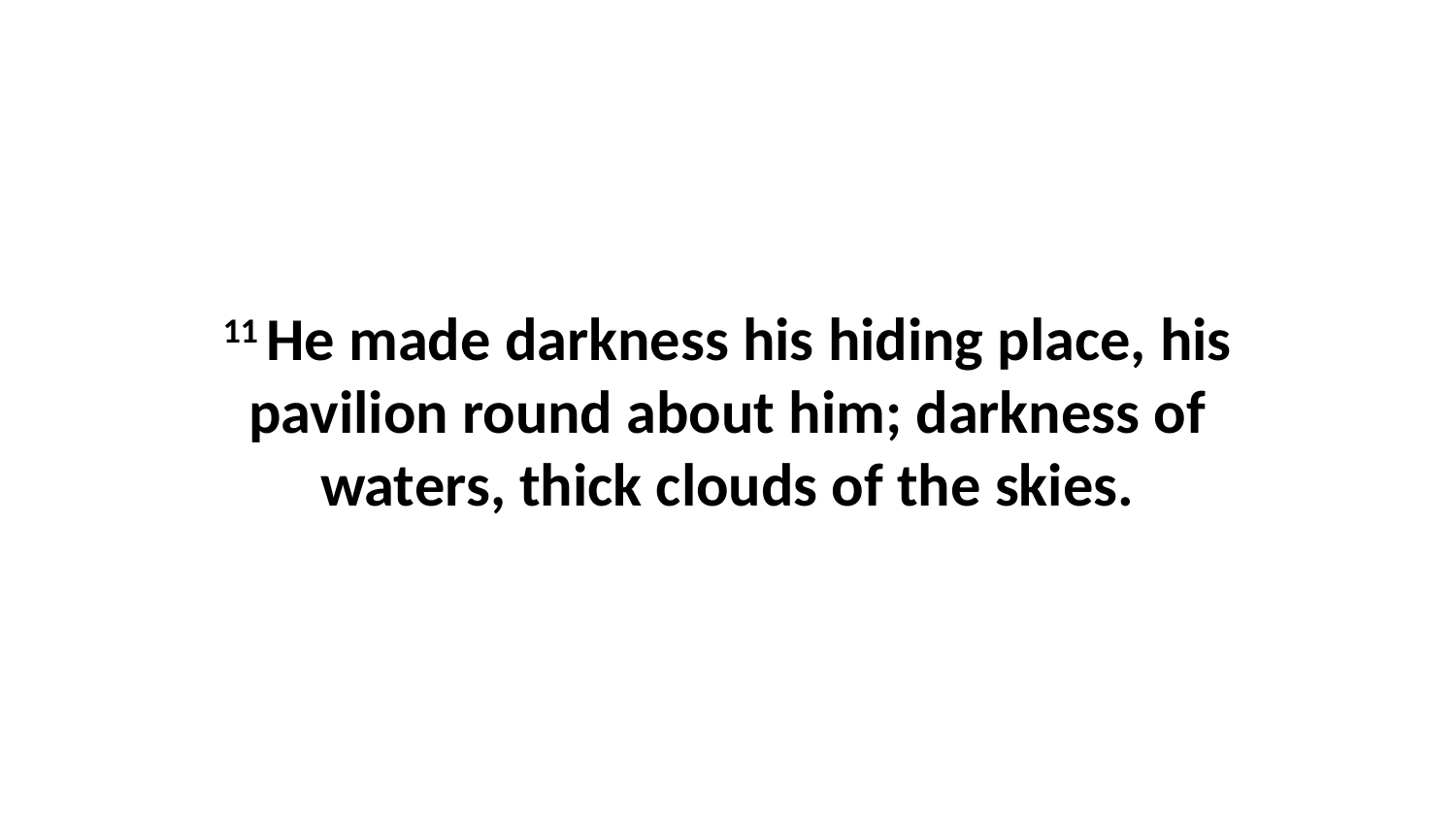

11 He made darkness his hiding place, his pavilion round about him; darkness of waters, thick clouds of the skies.